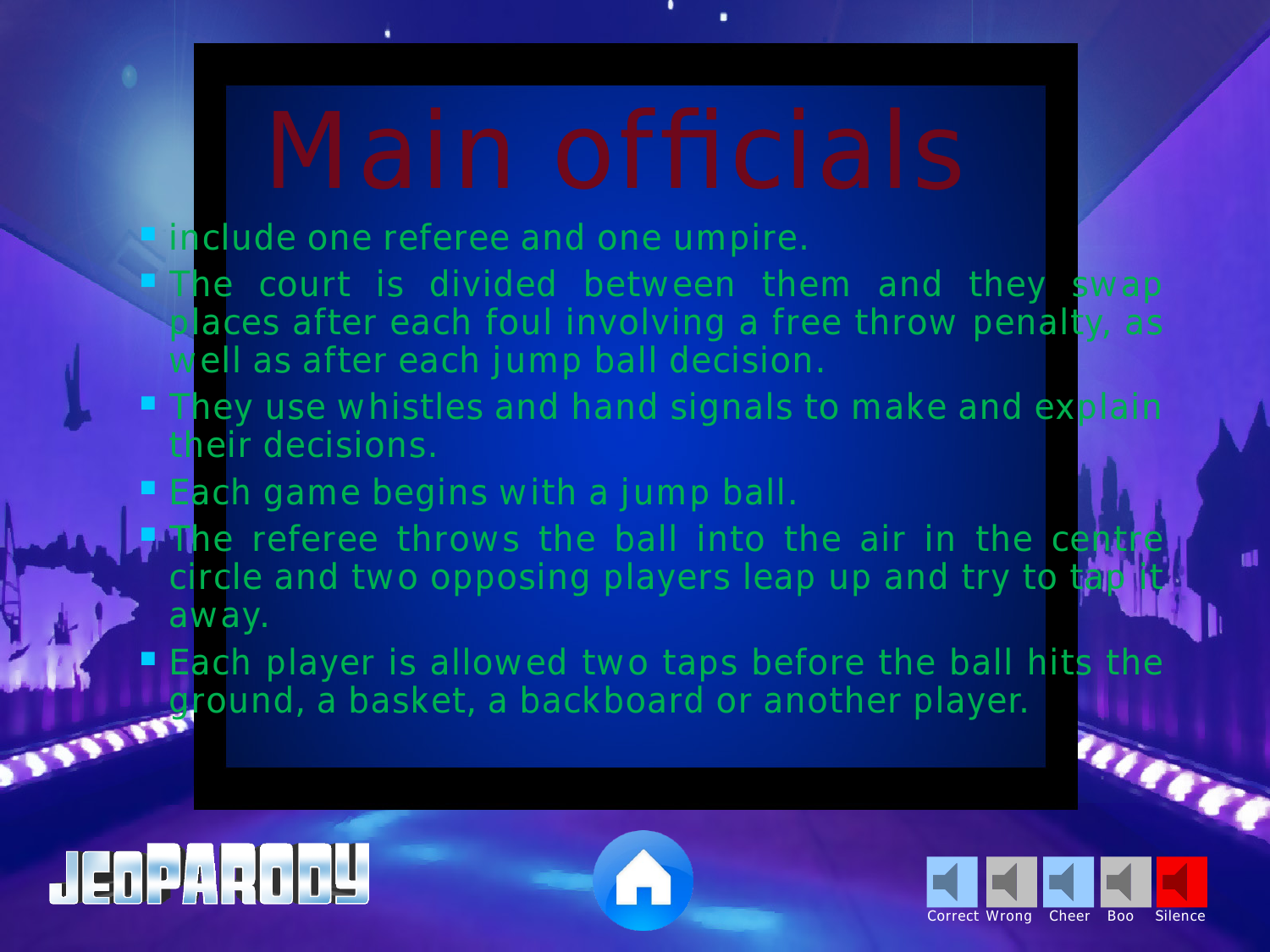

Main officials
include one referee and one umpire.
The court is divided between them and they swap places after each foul involving a free throw penalty, as well as after each jump ball decision.
They use whistles and hand signals to make and explain their decisions.
Each game begins with a jump ball.
The referee throws the ball into the air in the centre circle and two opposing players leap up and try to tap it away.
Each player is allowed two taps before the ball hits the ground, a basket, a backboard or another player.